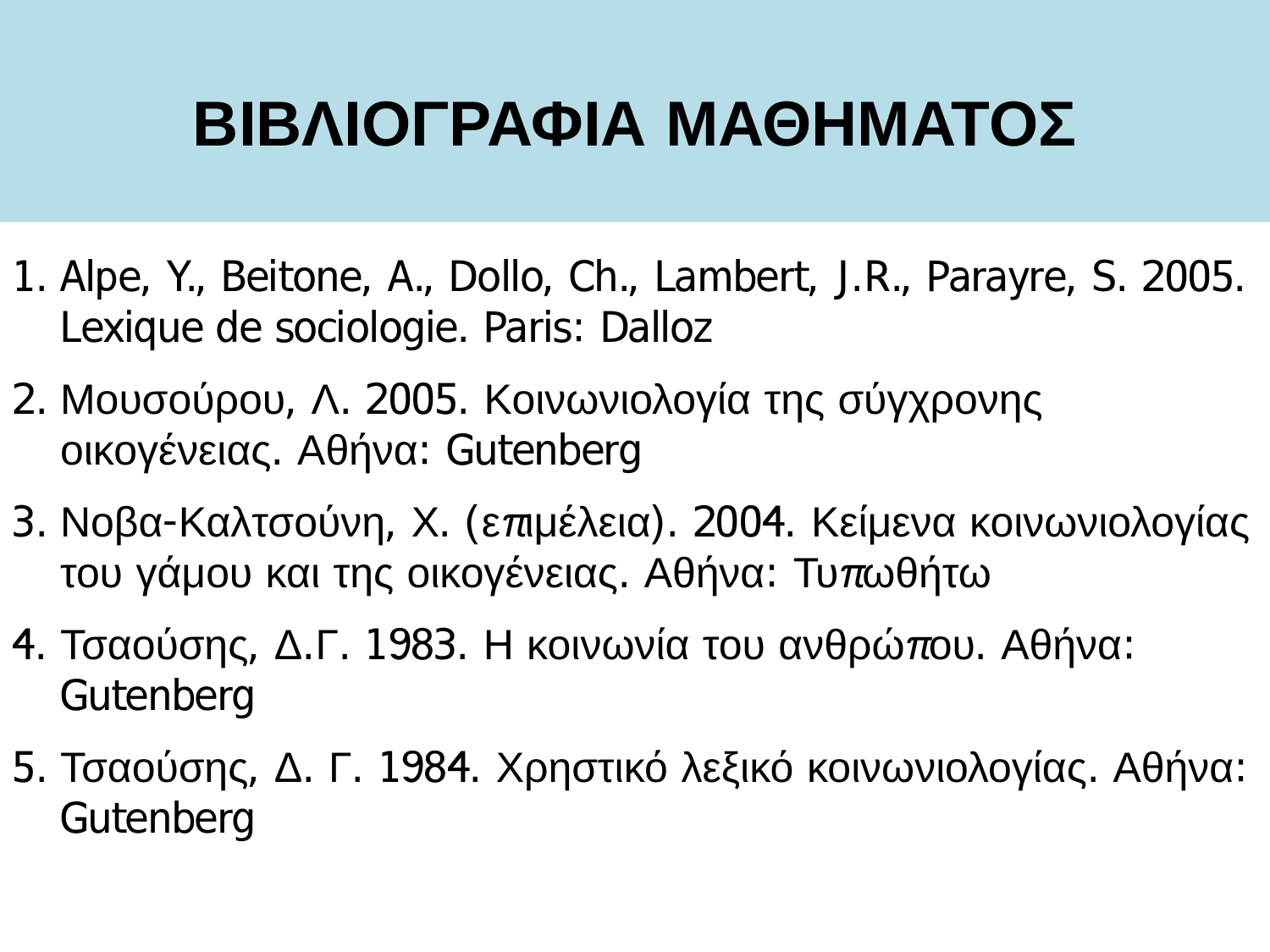

ΒΙΒΛΙΟΓΡΑΦΙΑ ΜΑΘΗΜΑΤΟΣ
Alpe, Y., Beitone, A., Dollo, Ch., Lambert, J.R., Parayre, S. 2005. Lexique de sociologie. Paris: Dalloz
Μουσούρου, Λ. 2005. Κοινωνιολογία της σύγχρονης οικογένειας. Αθήνα: Gutenberg
Νοβα-Καλτσούνη, Χ. (επιμέλεια). 2004. Κείμενα κοινωνιολογίας του γάμου και της οικογένειας. Αθήνα: Τυπωθήτω
Τσαούσης, Δ.Γ. 1983. Η κοινωνία του ανθρώπου. Αθήνα: Gutenberg
Τσαούσης, Δ. Γ. 1984. Χρηστικό λεξικό κοινωνιολογίας. Αθήνα: Gutenberg